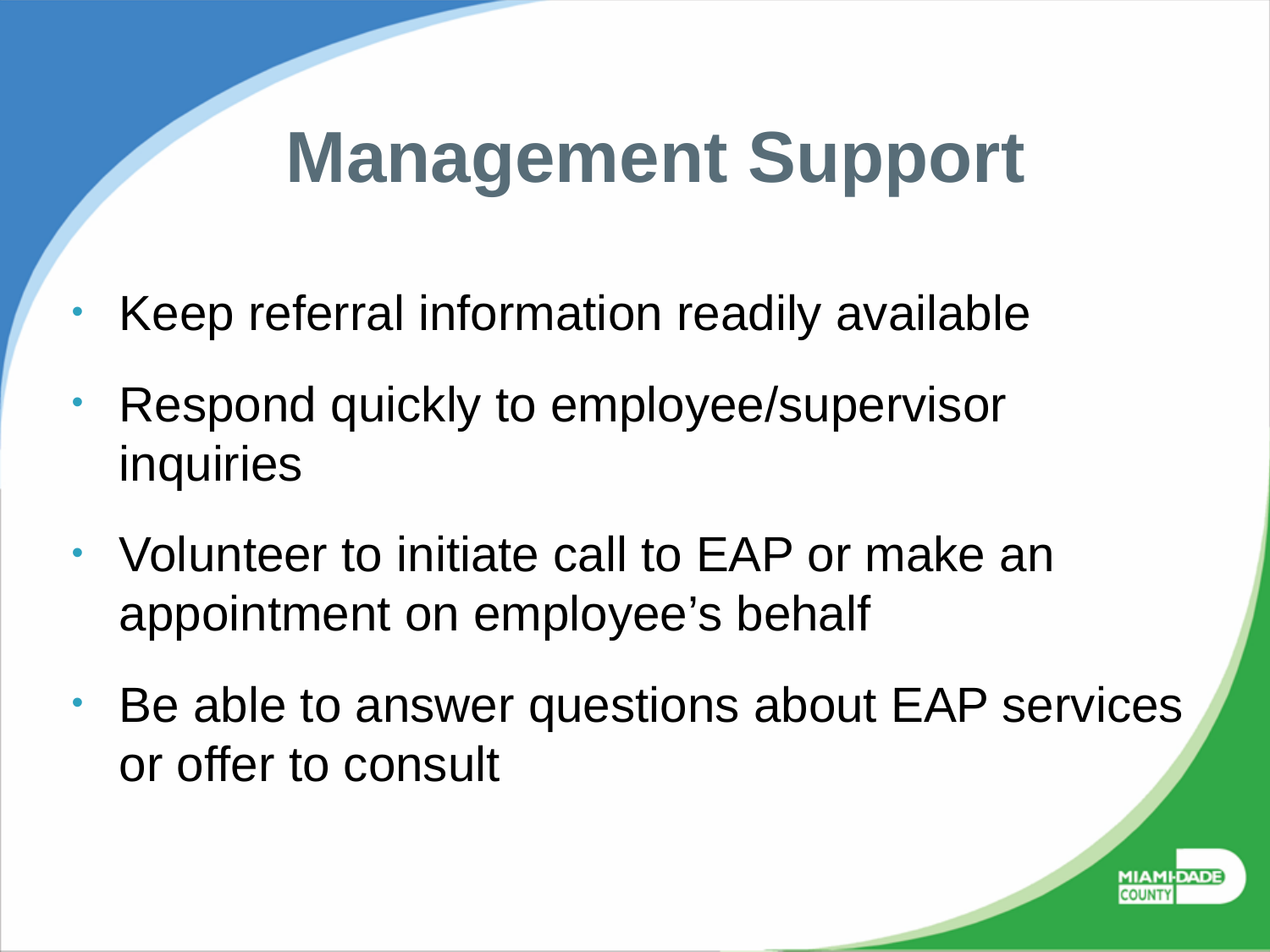

# Management Support
Keep referral information readily available
Respond quickly to employee/supervisor inquiries
Volunteer to initiate call to EAP or make an appointment on employee’s behalf
Be able to answer questions about EAP services or offer to consult